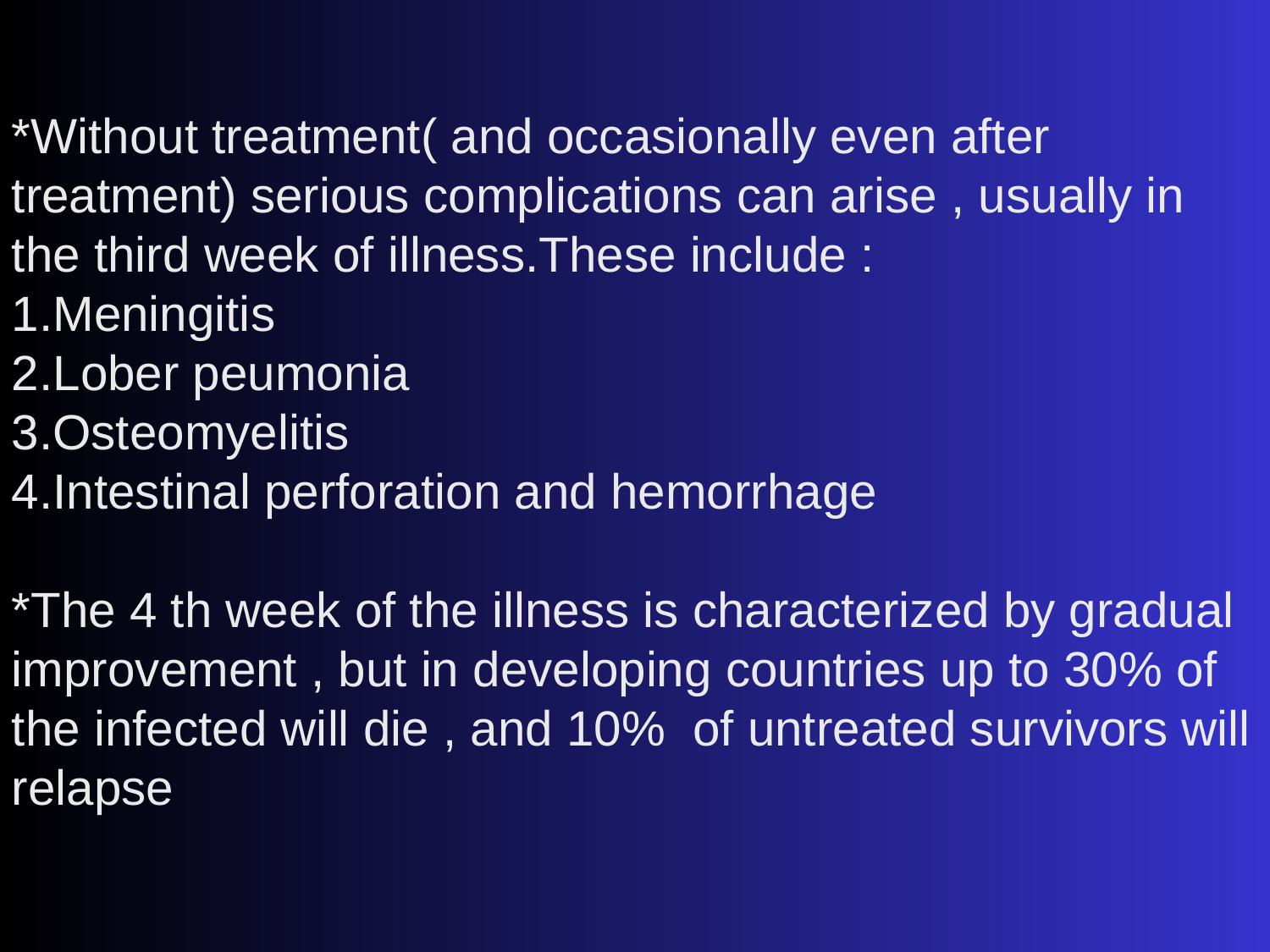

*Without treatment( and occasionally even after treatment) serious complications can arise , usually in the third week of illness.These include :
1.Meningitis
2.Lober peumonia
3.Osteomyelitis
4.Intestinal perforation and hemorrhage

*The 4 th week of the illness is characterized by gradual improvement , but in developing countries up to 30% of the infected will die , and 10%  of untreated survivors will relapse